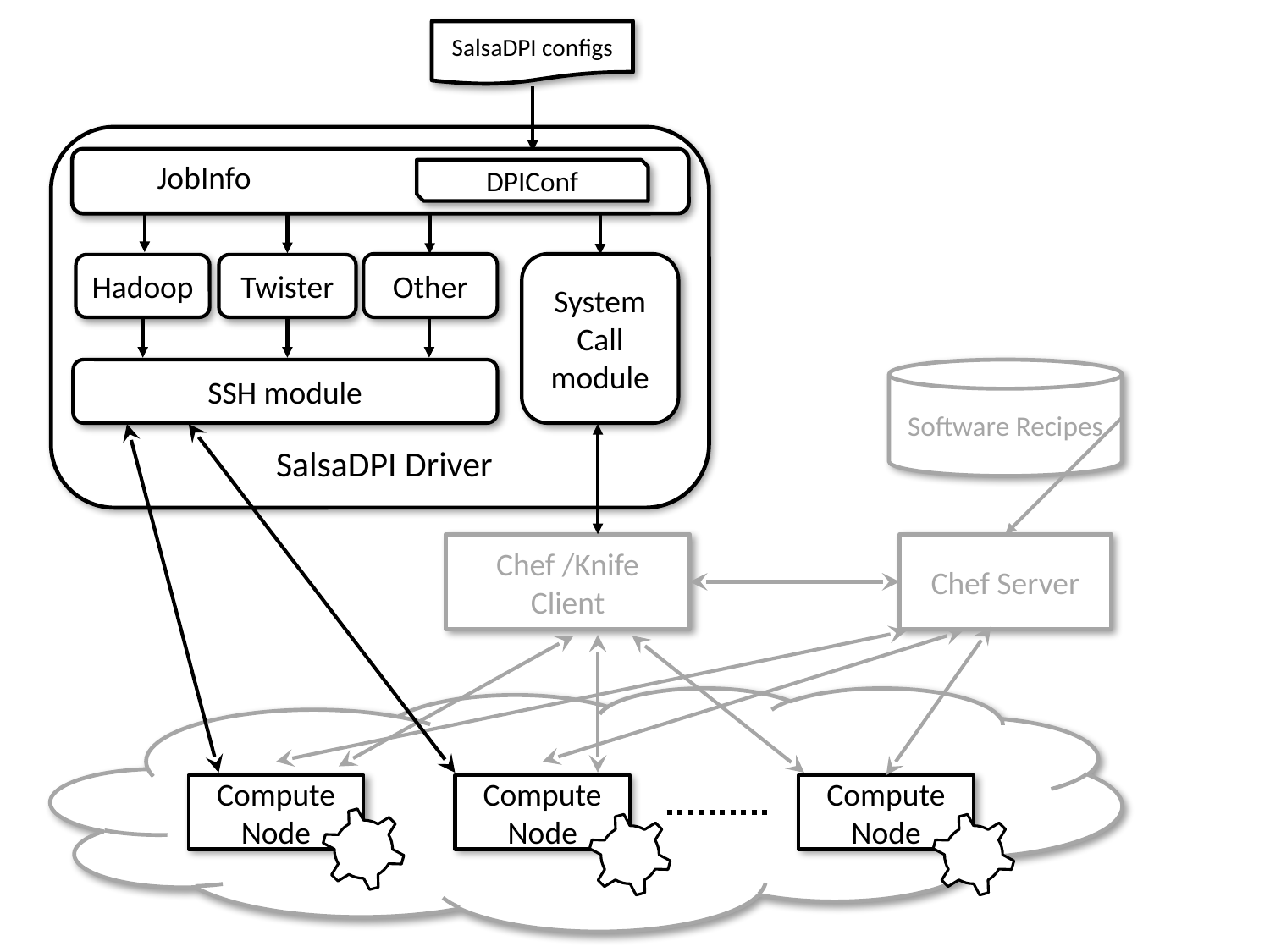

SalsaDPI configs

DPIConf
JobInfo
System Call module
Other
Hadoop
Twister
SSH module
Chef /Knife Client
Software Recipes
SalsaDPI Driver
Chef Server

Compute Node
Compute Node
Compute Node